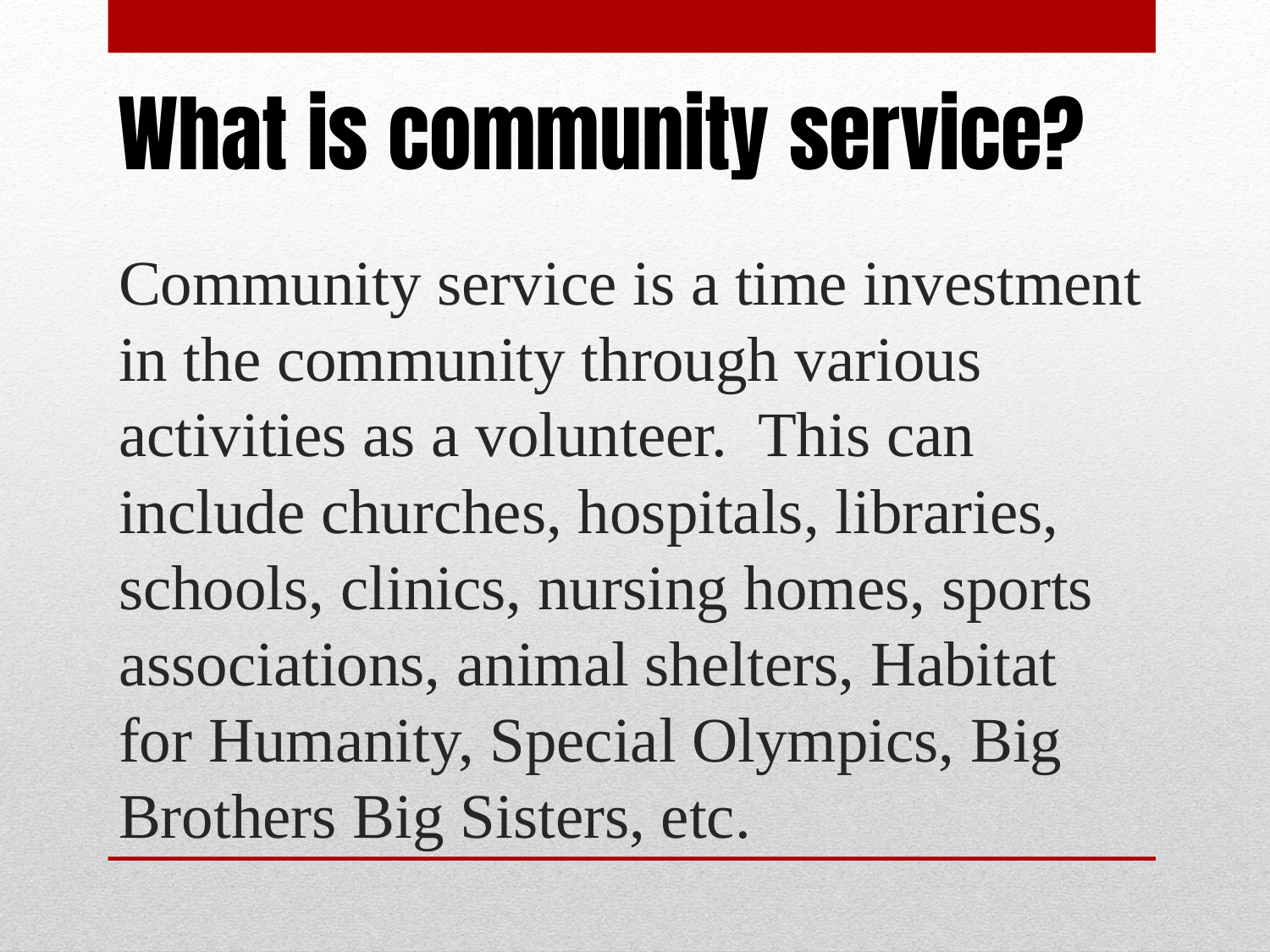

What is community service?
# Community service is a time investment in the community through various activities as a volunteer.  This can include churches, hospitals, libraries, schools, clinics, nursing homes, sports associations, animal shelters, Habitat for Humanity, Special Olympics, Big Brothers Big Sisters, etc.